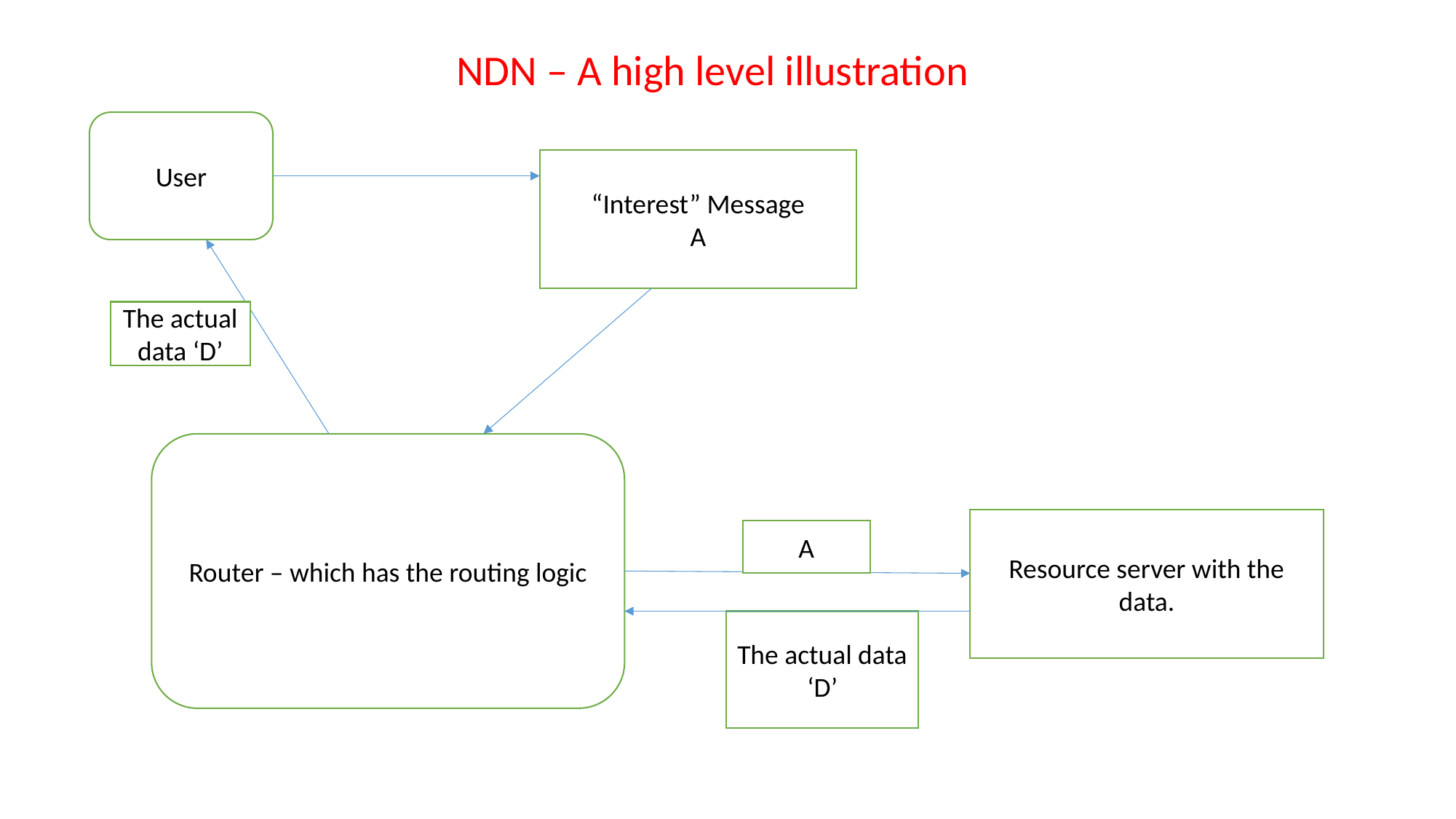

NDN – A high level illustration
User
“Interest” Message
A
The actual data ‘D’
Router – which has the routing logic
Resource server with the data.
A
The actual data
‘D’